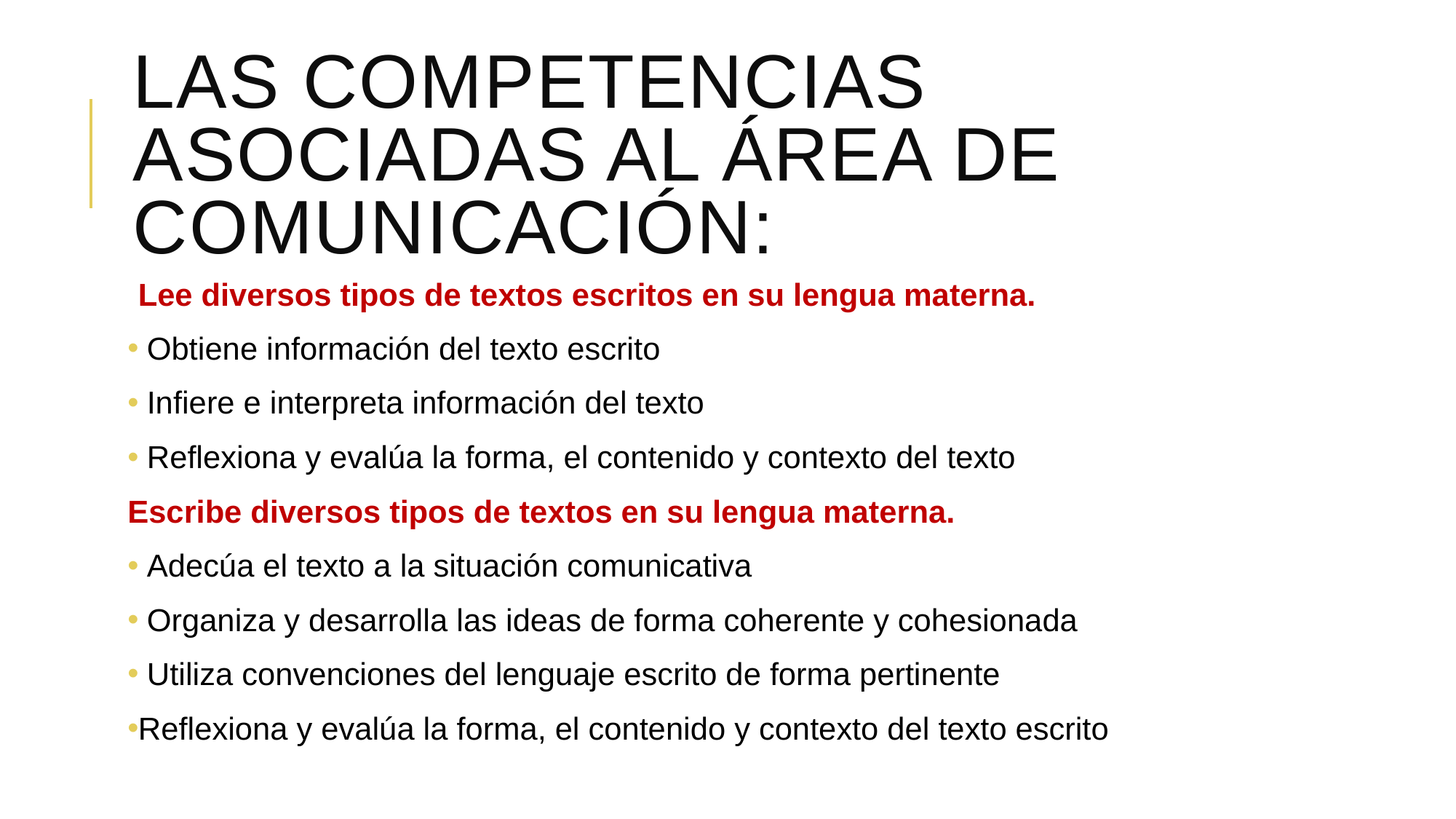

# Las competencias asociadas al área de  comunicación:
Lee diversos tipos de textos escritos en su lengua materna.
 Obtiene información del texto escrito
 Infiere e interpreta información del texto
 Reflexiona y evalúa la forma, el contenido y contexto del texto
Escribe diversos tipos de textos en su lengua materna.
 Adecúa el texto a la situación comunicativa
 Organiza y desarrolla las ideas de forma coherente y cohesionada
 Utiliza convenciones del lenguaje escrito de forma pertinente
Reflexiona y evalúa la forma, el contenido y contexto del texto escrito